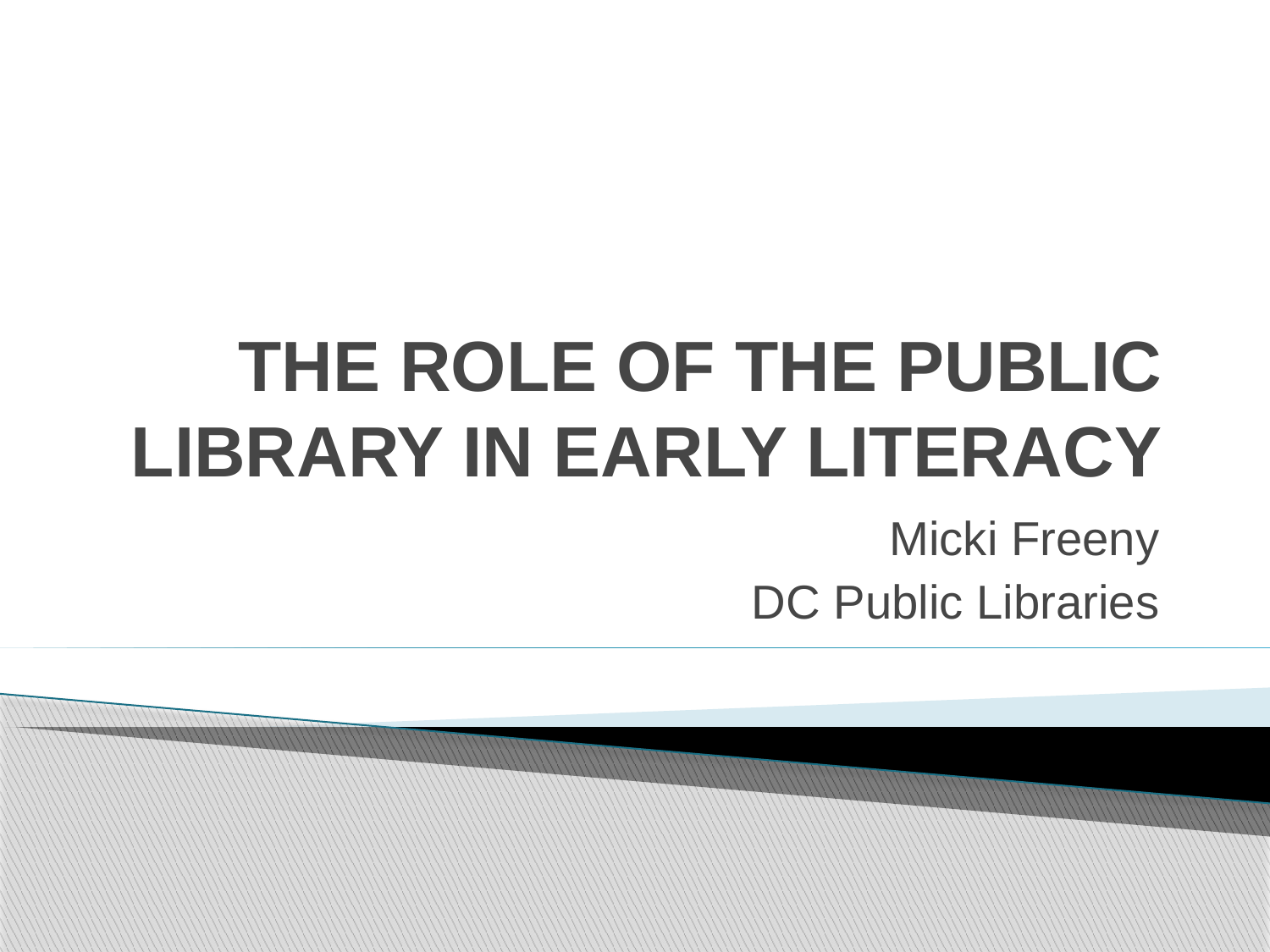

# THE ROLE OF THE PUBLIC LIBRARY IN EARLY LITERACY
Micki Freeny
DC Public Libraries